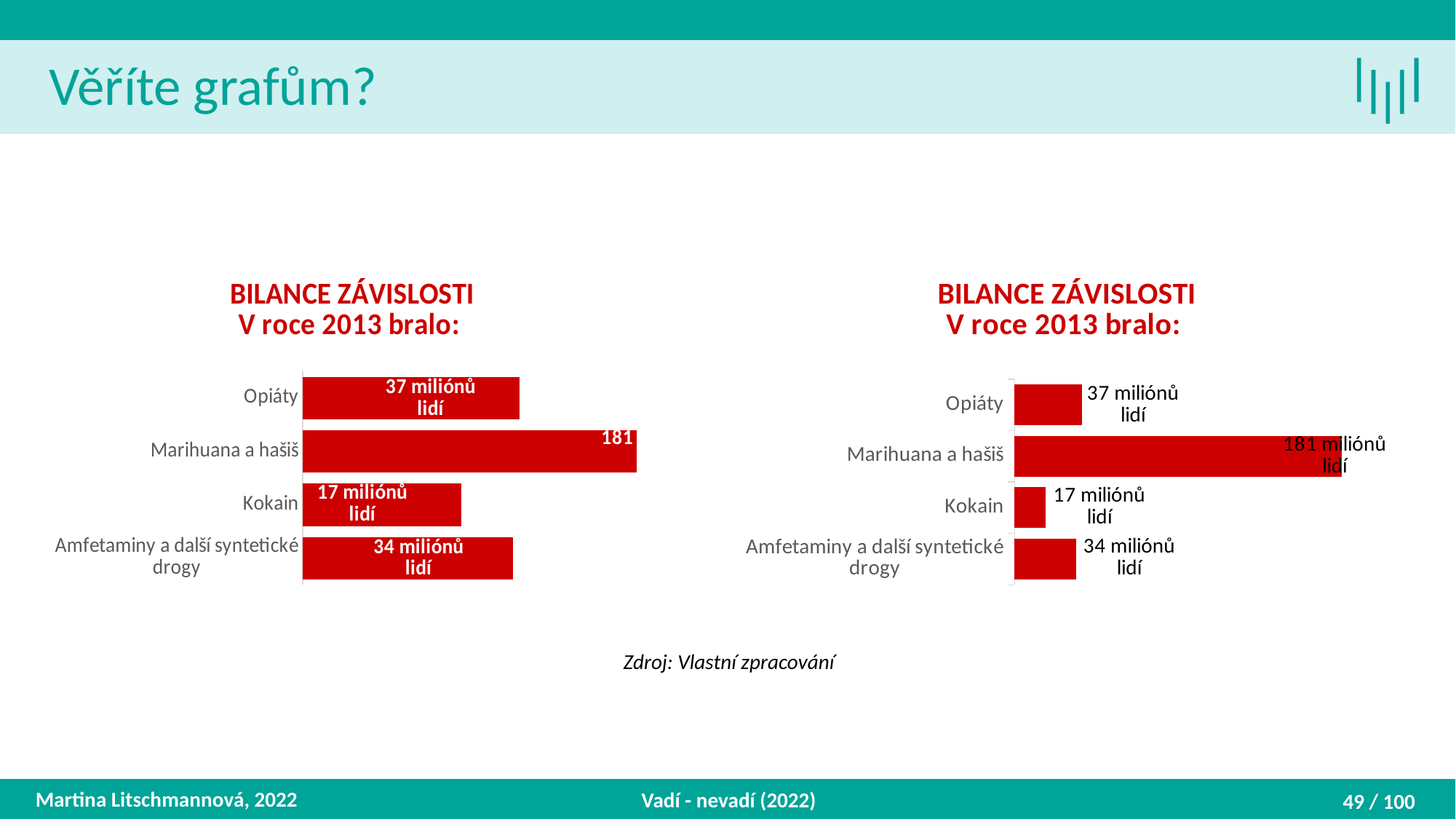

Věříte grafům?

### Chart: BILANCE ZÁVISLOSTI
V roce 2013 bralo:

| Category |  |
|---|---|
| Opiáty | 37.0 |
| Marihuana a hašiš | 181.0 |
| Kokain | 17.0 |
| Amfetaminy a další syntetické drogy | 34.0 |

### Chart: BILANCE ZÁVISLOSTI
V roce 2013 bralo:

| Category |  |
|---|---|
| Opiáty | 37.0 |
| Marihuana a hašiš | 181.0 |
| Kokain | 17.0 |
| Amfetaminy a další syntetické drogy | 34.0 |
Zdroj: Vlastní zpracování
Martina Litschmannová, 2022
Vadí - nevadí (2022)
49 / 100